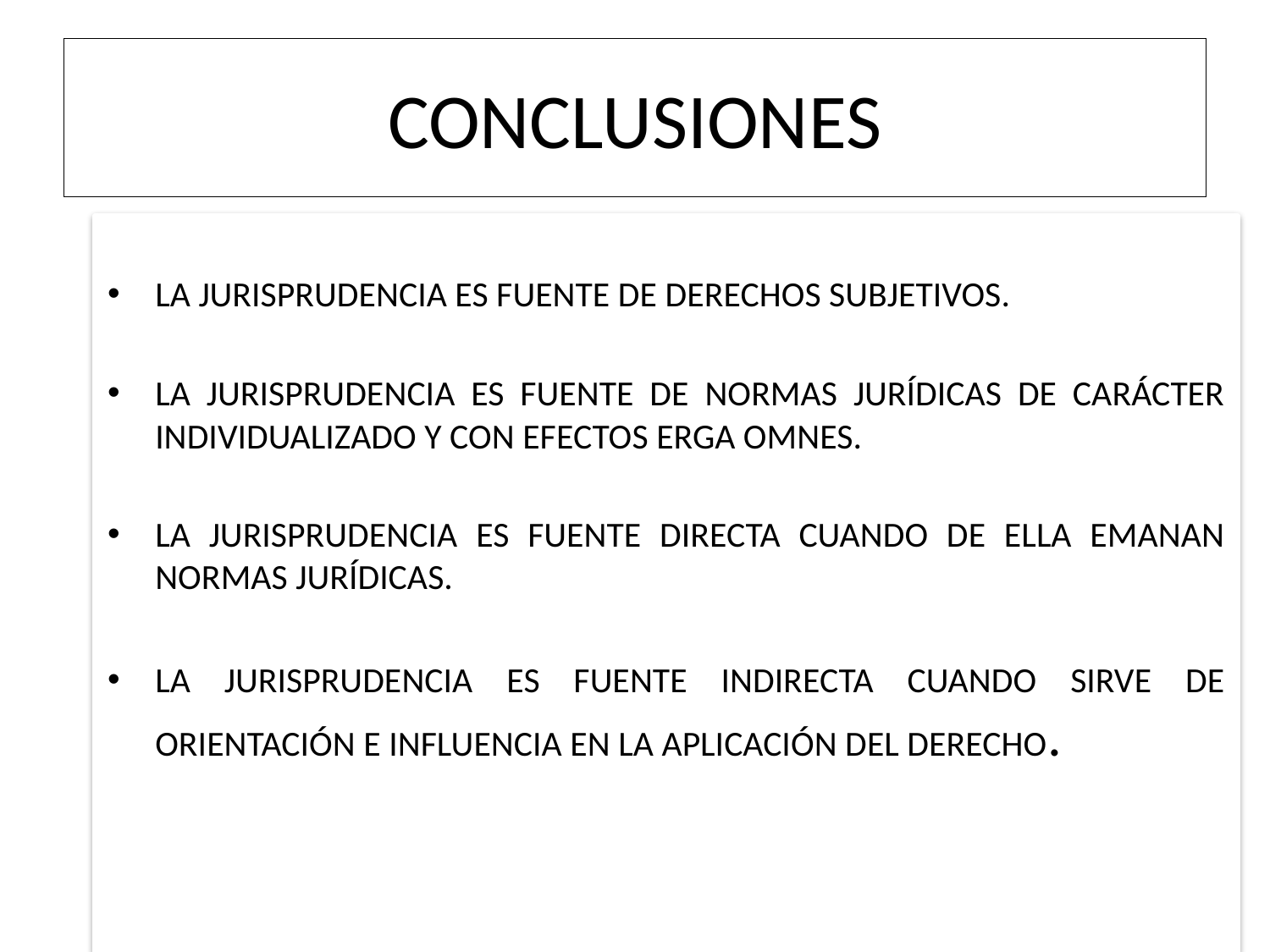

# CONCLUSIONES

LA JURISPRUDENCIA ES FUENTE DE DERECHOS SUBJETIVOS.

LA JURISPRUDENCIA ES FUENTE DE NORMAS JURÍDICAS DE CARÁCTER INDIVIDUALIZADO Y CON EFECTOS ERGA OMNES.

LA JURISPRUDENCIA ES FUENTE DIRECTA CUANDO DE ELLA EMANAN NORMAS JURÍDICAS.

LA JURISPRUDENCIA ES FUENTE INDIRECTA CUANDO SIRVE DE ORIENTACIÓN E INFLUENCIA EN LA APLICACIÓN DEL DERECHO.